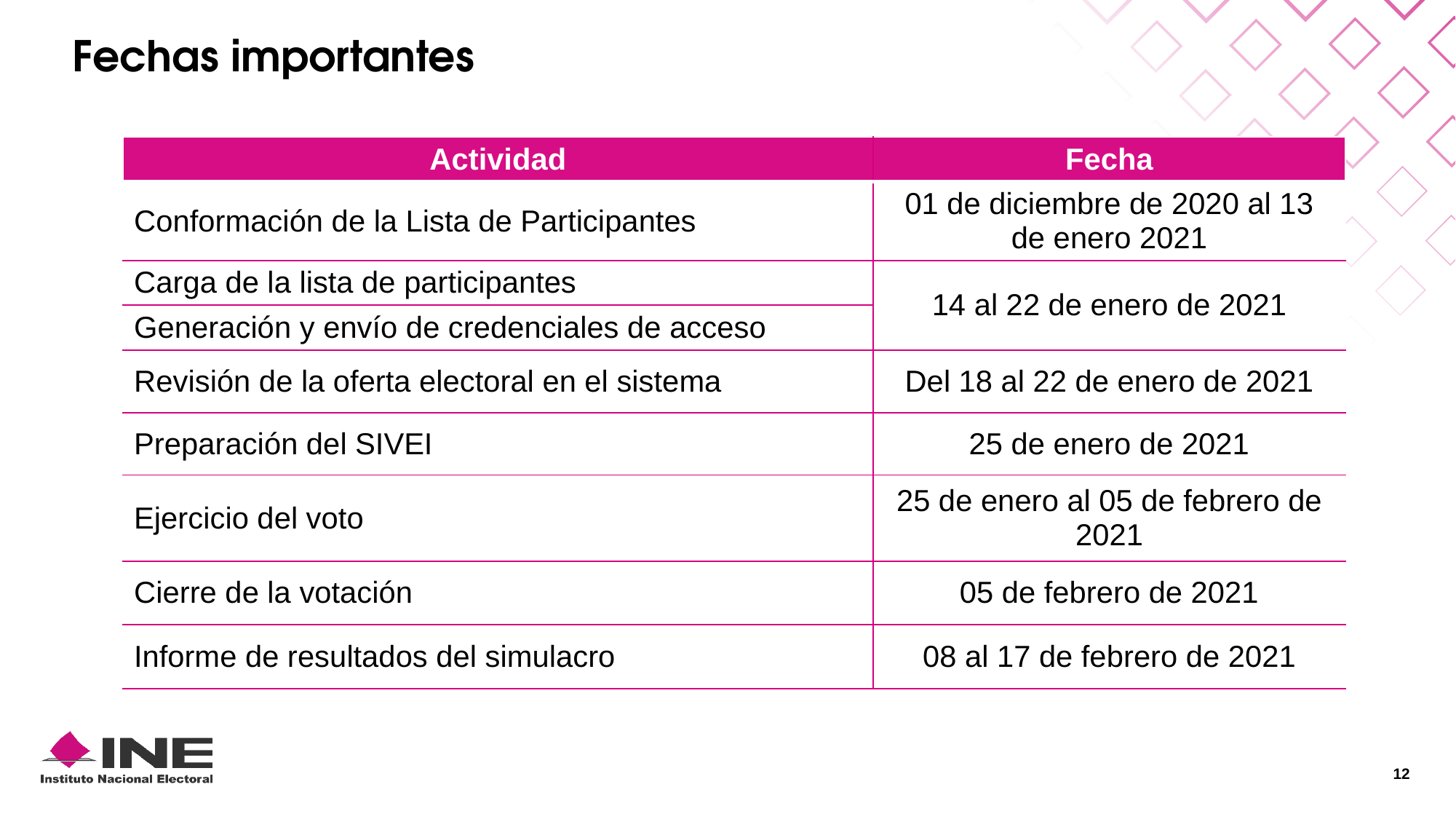

Fechas importantes

| Actividad | Fecha |
| --- | --- |
| Conformación de la Lista de Participantes | 01 de diciembre de 2020 al 13 de enero 2021 |
| Carga de la lista de participantes | 14 al 22 de enero de 2021 |
| Generación y envío de credenciales de acceso |  |
| Revisión de la oferta electoral en el sistema | Del 18 al 22 de enero de 2021 |
| Preparación del SIVEI | 25 de enero de 2021 |
| Ejercicio del voto | 25 de enero al 05 de febrero de 2021 |
| Cierre de la votación | 05 de febrero de 2021 |
| Informe de resultados del simulacro | 08 al 17 de febrero de 2021 |